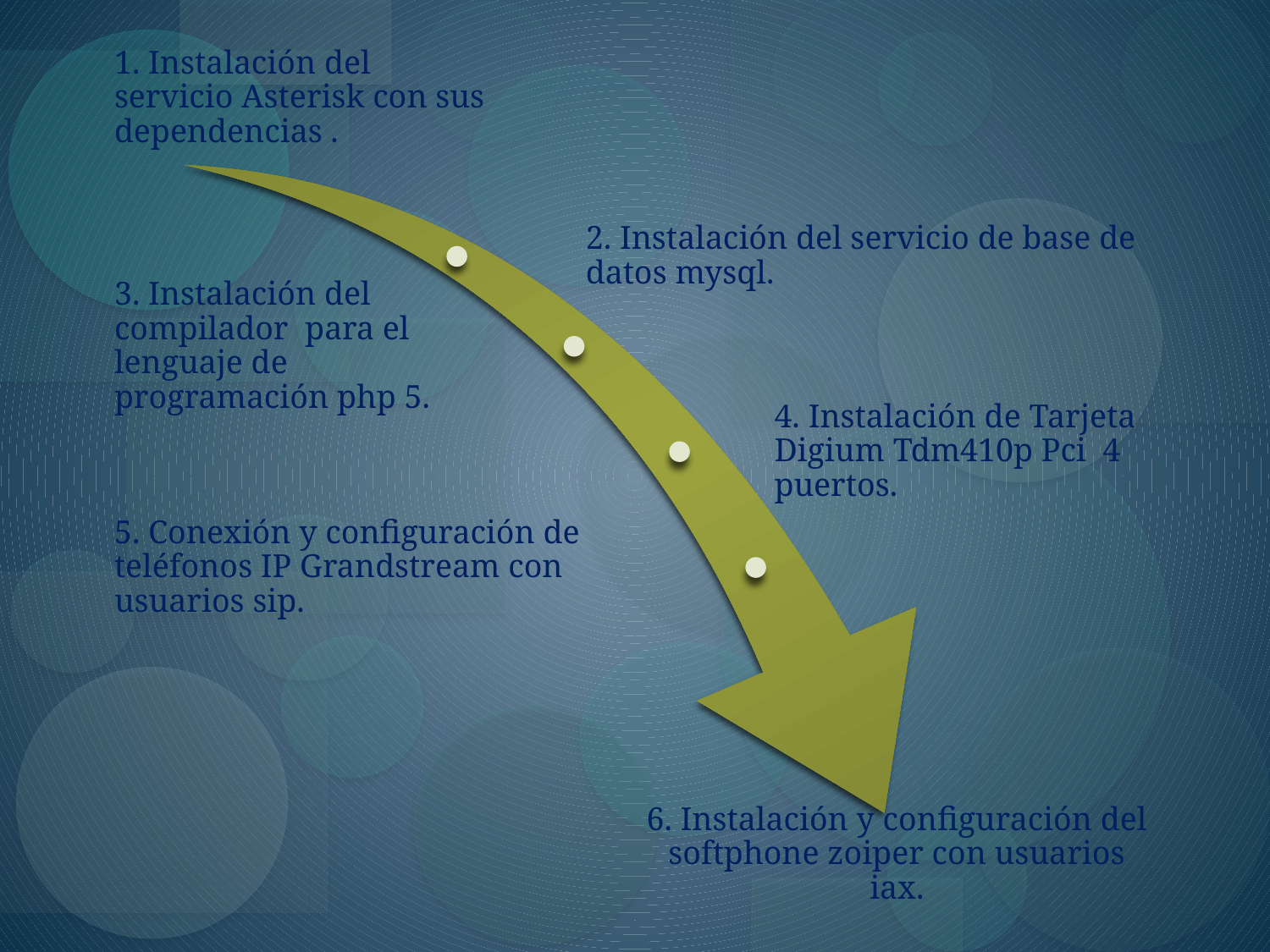

1. Instalación del servicio Asterisk con sus dependencias .
2. Instalación del servicio de base de datos mysql.
3. Instalación del compilador  para el lenguaje de programación php 5.
4. Instalación de Tarjeta Digium Tdm410p Pci  4 puertos.
5. Conexión y configuración de teléfonos IP Grandstream con usuarios sip.
6. Instalación y configuración del softphone zoiper con usuarios iax.